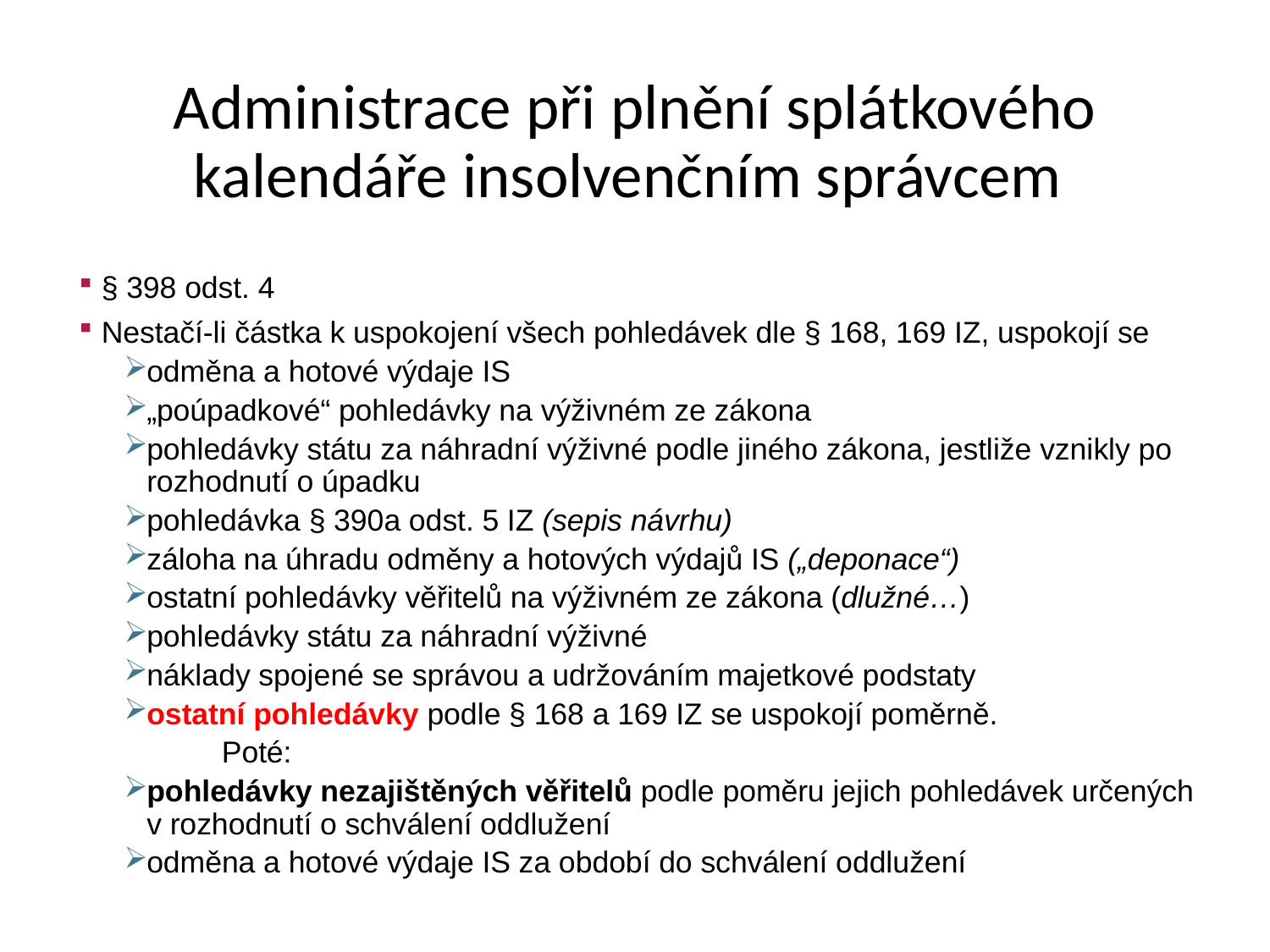

# Administrace při plnění splátkového kalendáře insolvenčním správcem
§ 398 odst. 4
Nestačí-li částka k uspokojení všech pohledávek dle § 168, 169 IZ, uspokojí se
odměna a hotové výdaje IS
„poúpadkové“ pohledávky na výživném ze zákona
pohledávky státu za náhradní výživné podle jiného zákona, jestliže vznikly po rozhodnutí o úpadku
pohledávka § 390a odst. 5 IZ (sepis návrhu)
záloha na úhradu odměny a hotových výdajů IS („deponace“)
ostatní pohledávky věřitelů na výživném ze zákona (dlužné…)
pohledávky státu za náhradní výživné
náklady spojené se správou a udržováním majetkové podstaty
ostatní pohledávky podle § 168 a 169 IZ se uspokojí poměrně.
          Poté:
pohledávky nezajištěných věřitelů podle poměru jejich pohledávek určených v rozhodnutí o schválení oddlužení
odměna a hotové výdaje IS za období do schválení oddlužení